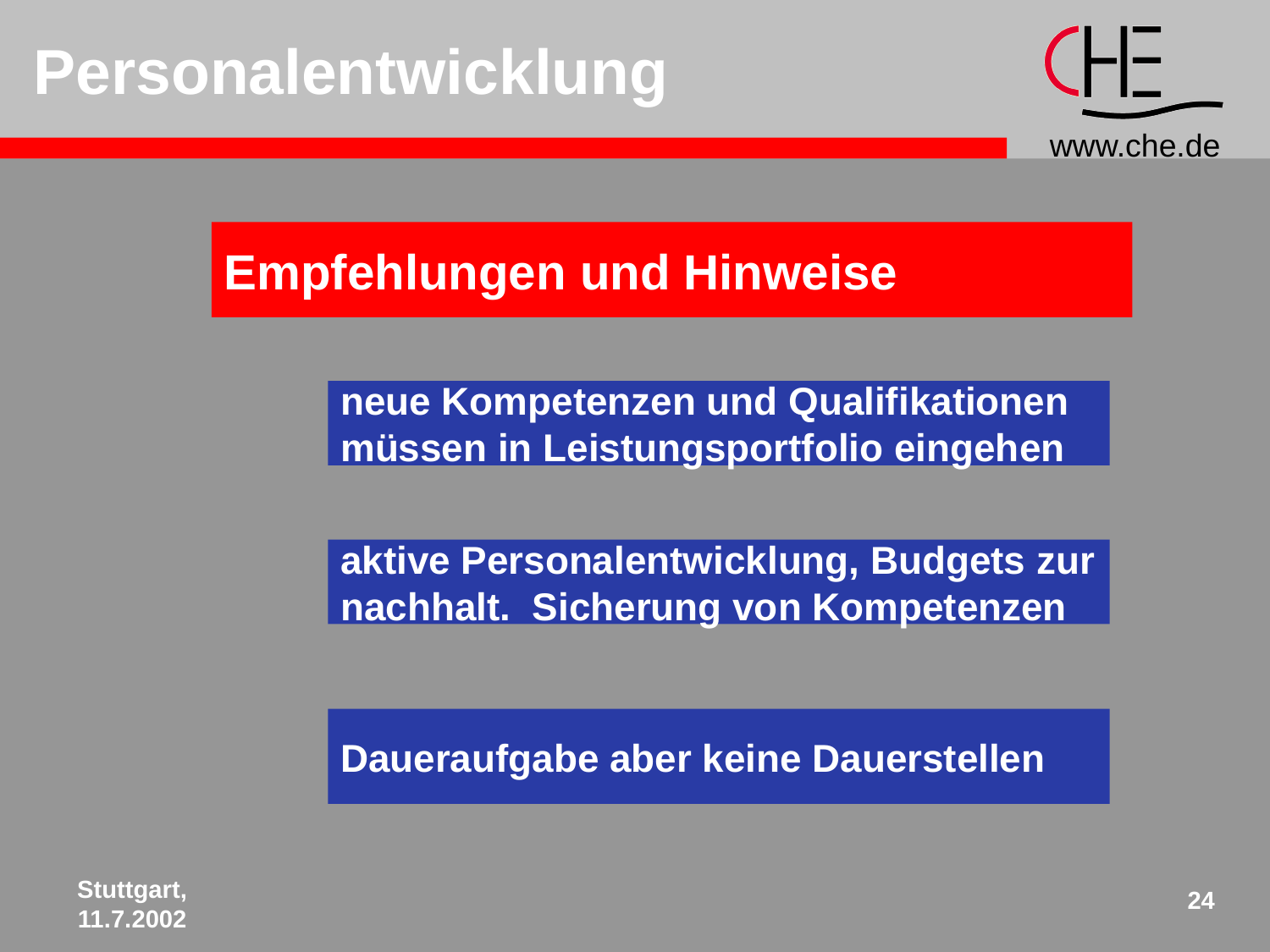

Personalentwicklung
Empfehlungen und Hinweise
neue Kompetenzen und Qualifikationen
müssen in Leistungsportfolio eingehen
aktive Personalentwicklung, Budgets zur
nachhalt.  Sicherung von Kompetenzen
Daueraufgabe aber keine Dauerstellen
Stuttgart,
11.7.2002
24